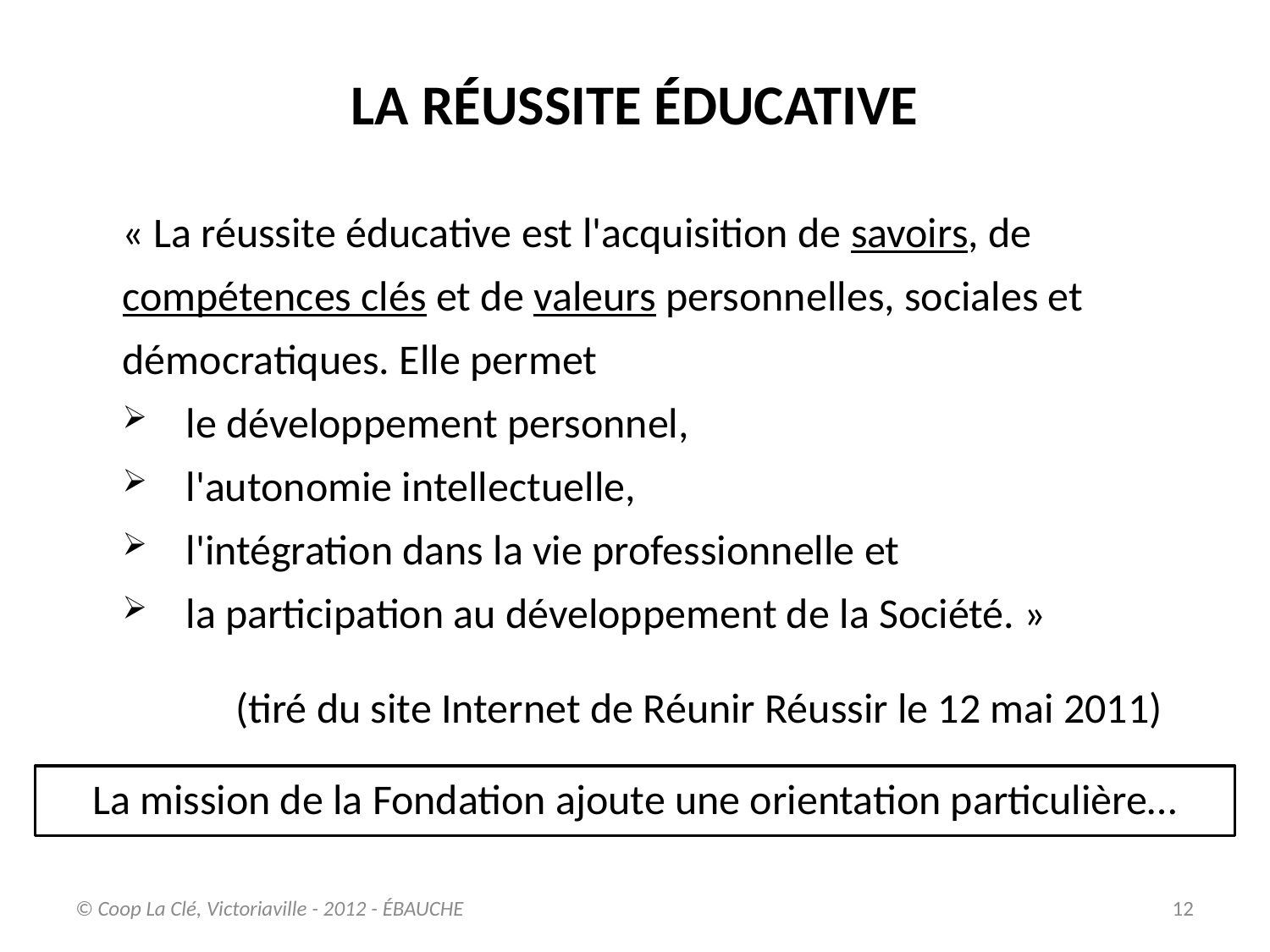

LA RÉUSSITE ÉDUCATIVE
« La réussite éducative est l'acquisition de savoirs, de compétences clés et de valeurs personnelles, sociales et démocratiques. Elle permet
le développement personnel,
l'autonomie intellectuelle,
l'intégration dans la vie professionnelle et
la participation au développement de la Société. »
(tiré du site Internet de Réunir Réussir le 12 mai 2011)
La mission de la Fondation ajoute une orientation particulière…
© Coop La Clé, Victoriaville - 2012 - ÉBAUCHE
12